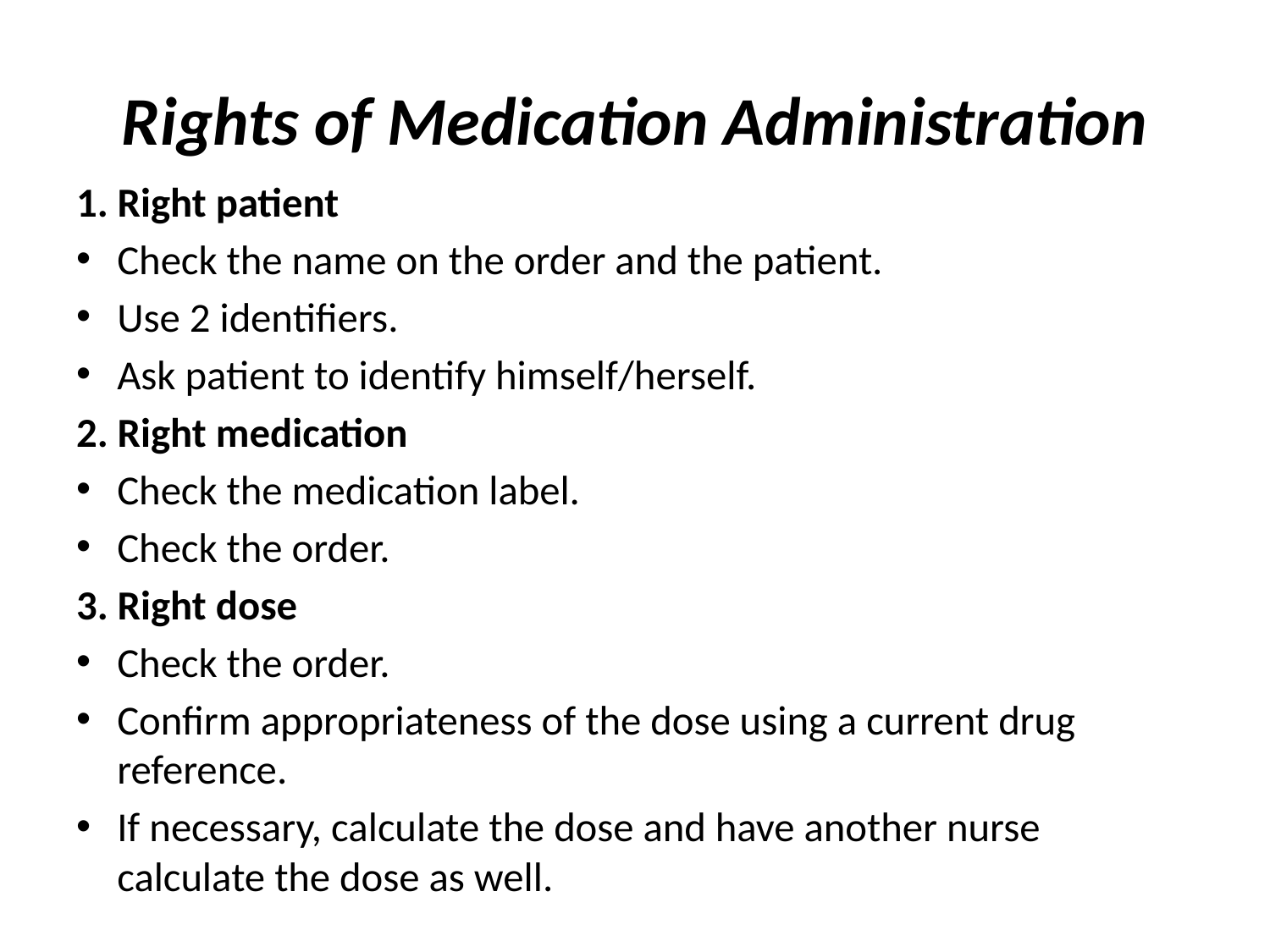

# Rights of Medication Administration
1. Right patient
Check the name on the order and the patient.
Use 2 identifiers.
Ask patient to identify himself/herself.
2. Right medication
Check the medication label.
Check the order.
3. Right dose
Check the order.
Confirm appropriateness of the dose using a current drug reference.
If necessary, calculate the dose and have another nurse calculate the dose as well.